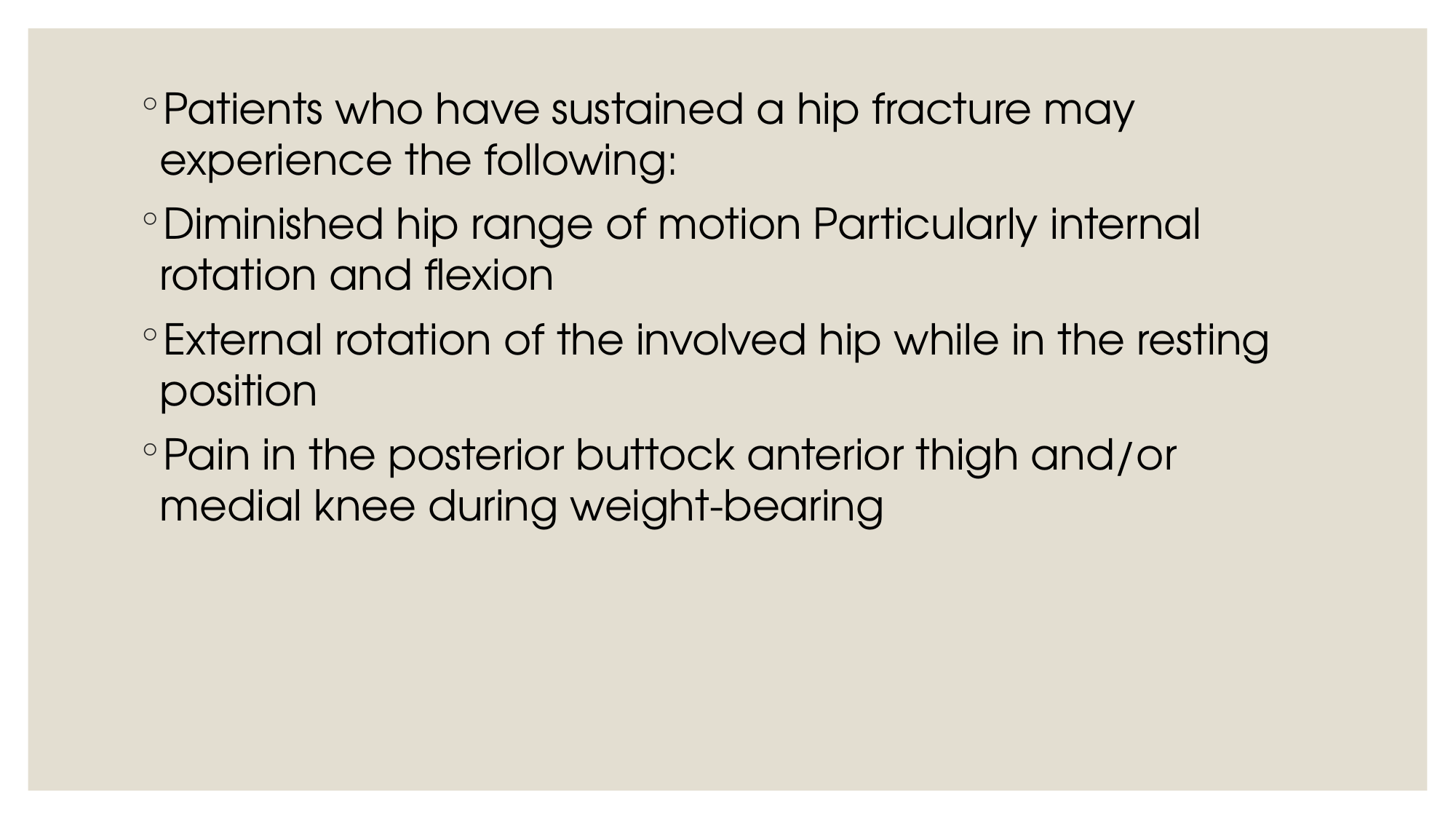

Patients who have sustained a hip fracture may experience the following:
Diminished hip range of motion Particularly internal rotation and flexion
External rotation of the involved hip while in the resting position
Pain in the posterior buttock anterior thigh and/or medial knee during weight-bearing